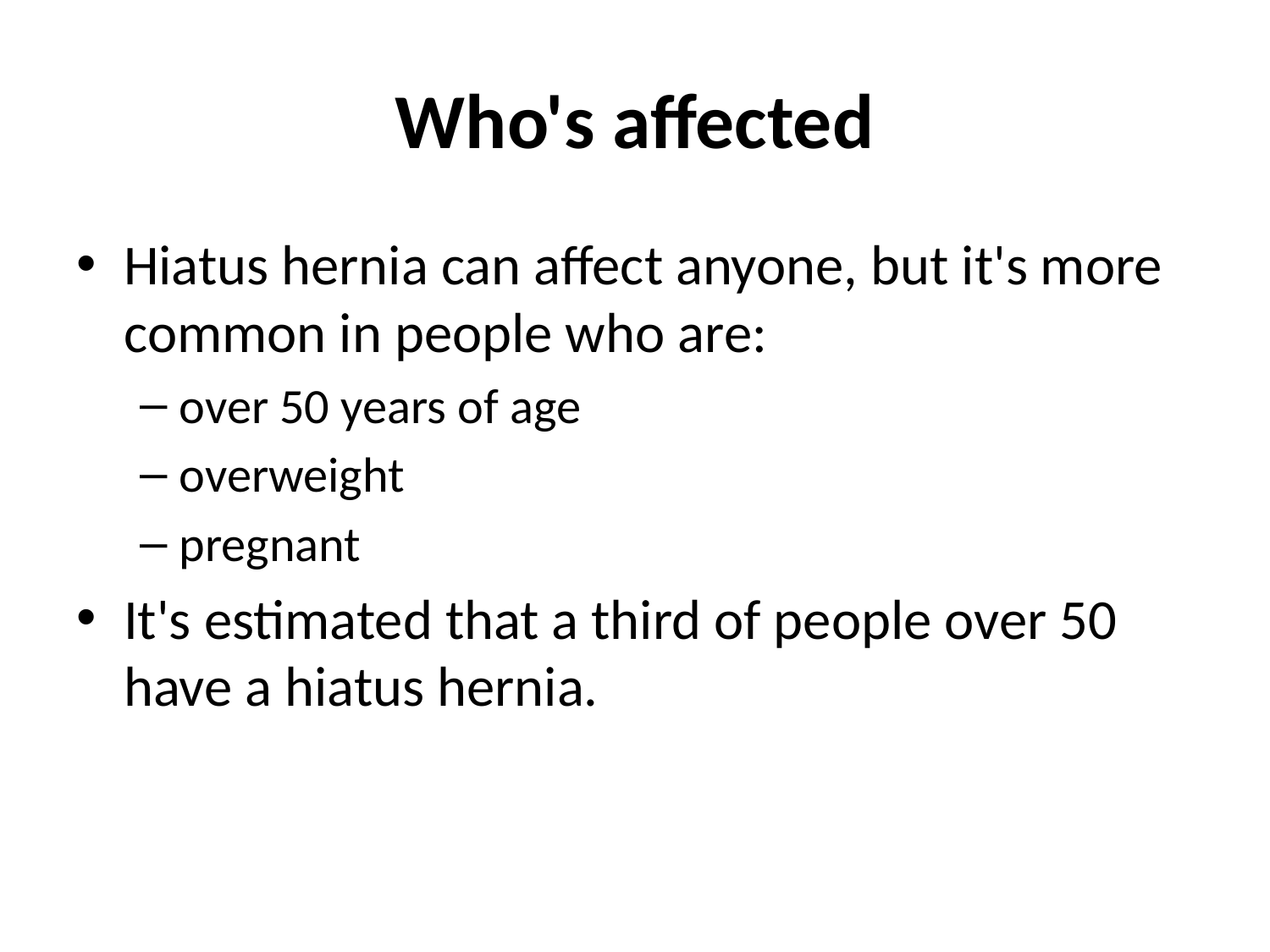

# Who's affected
Hiatus hernia can affect anyone, but it's more common in people who are:
over 50 years of age
overweight
pregnant
It's estimated that a third of people over 50 have a hiatus hernia.